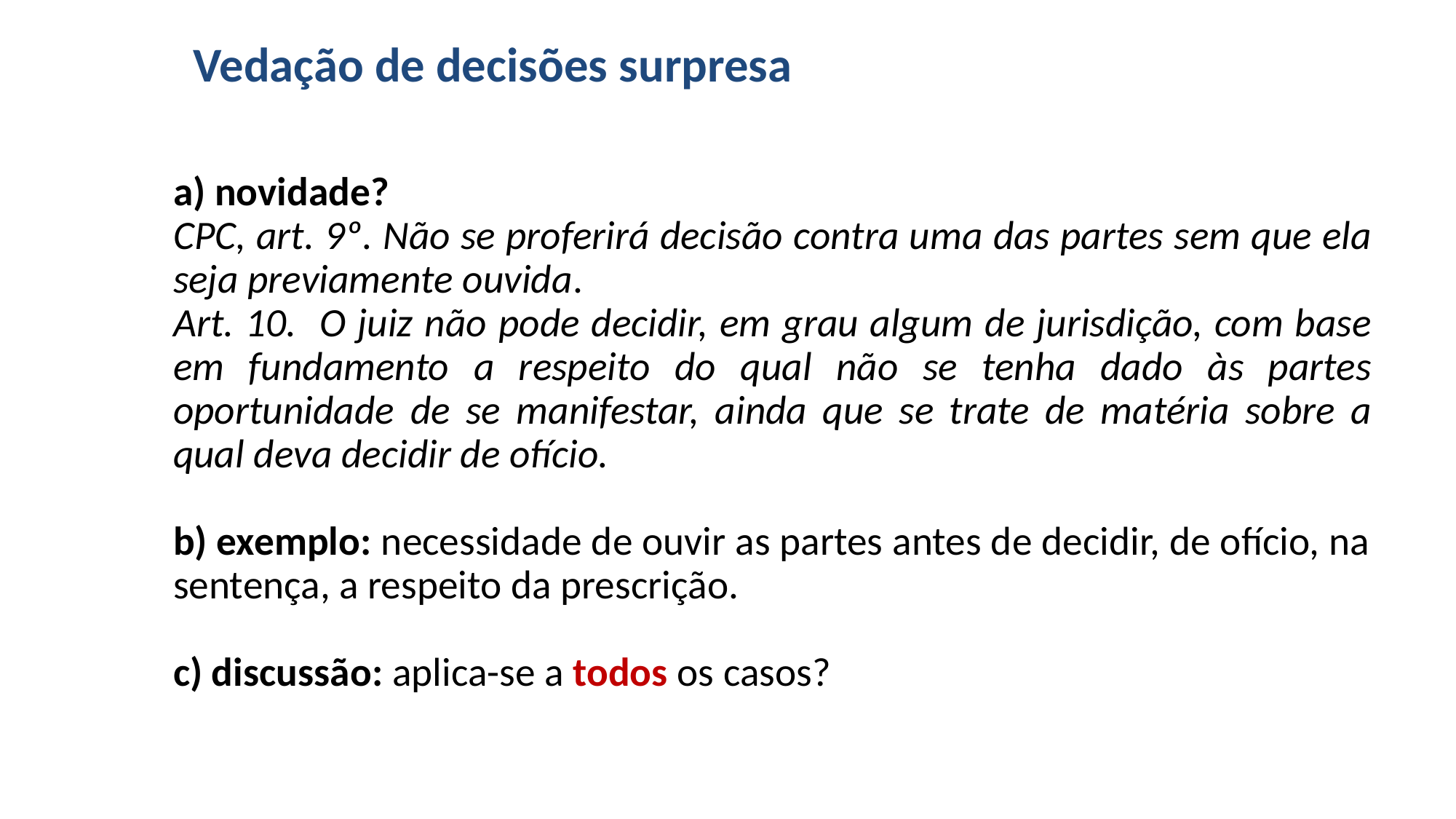

# Vedação de decisões surpresa
a) novidade?
CPC, art. 9º. Não se proferirá decisão contra uma das partes sem que ela seja previamente ouvida.
Art. 10.  O juiz não pode decidir, em grau algum de jurisdição, com base em fundamento a respeito do qual não se tenha dado às partes oportunidade de se manifestar, ainda que se trate de matéria sobre a qual deva decidir de ofício.

b) exemplo: necessidade de ouvir as partes antes de decidir, de ofício, na sentença, a respeito da prescrição.

c) discussão: aplica-se a todos os casos?